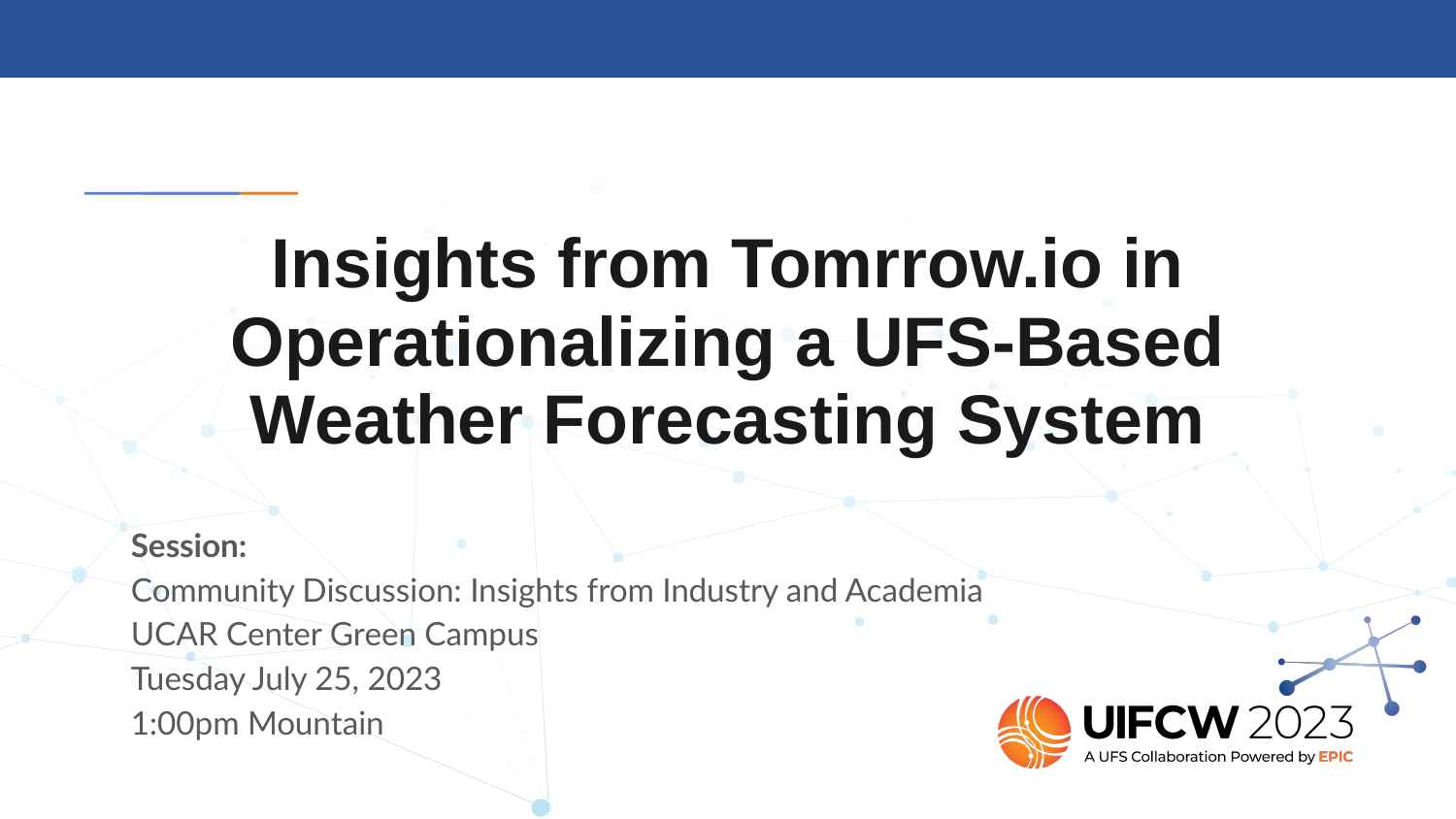

# Insights from Tomrrow.io in Operationalizing a UFS-Based Weather Forecasting System
Session:
Community Discussion: Insights from Industry and Academia
UCAR Center Green Campus
Tuesday July 25, 2023
1:00pm Mountain